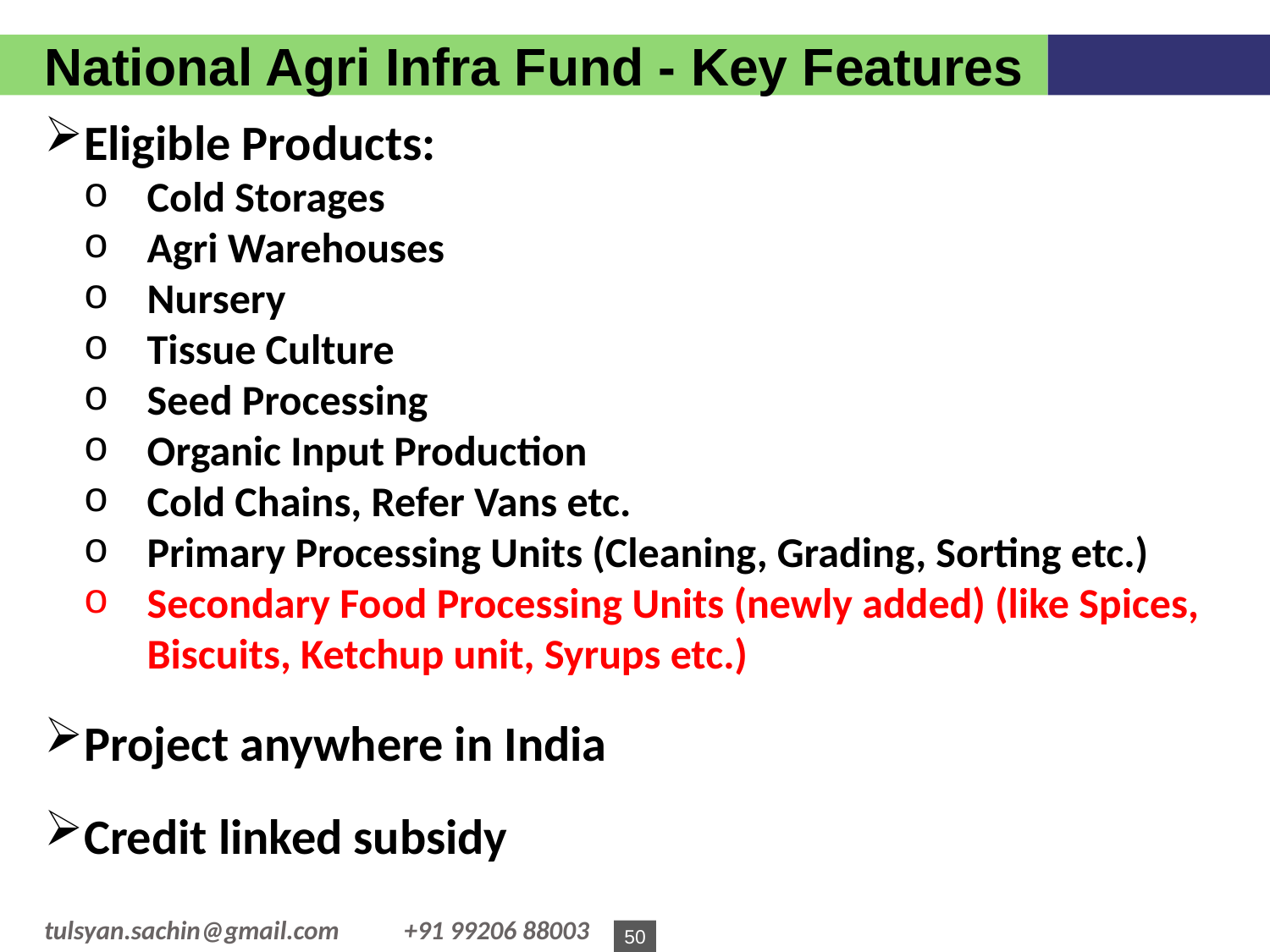

National Agri Infra Fund - Key Features
Eligible Products:
Cold Storages
Agri Warehouses
Nursery
Tissue Culture
Seed Processing
Organic Input Production
Cold Chains, Refer Vans etc.
Primary Processing Units (Cleaning, Grading, Sorting etc.)
Secondary Food Processing Units (newly added) (like Spices, Biscuits, Ketchup unit, Syrups etc.)

Project anywhere in India

Credit linked subsidy